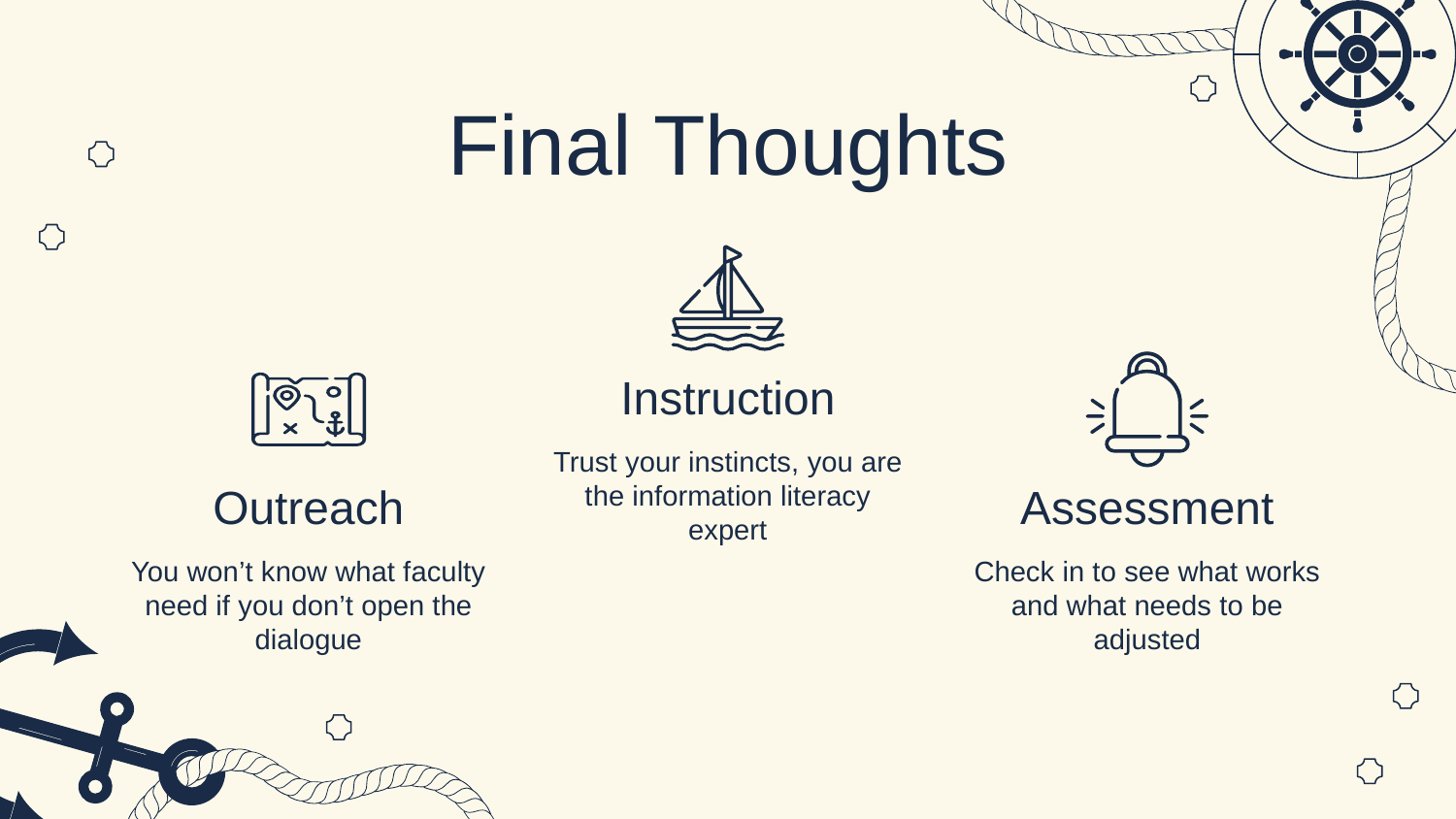

Final Thoughts

Instruction

# Assessment
Outreach
Trust your instincts, you are the information literacy expert
Check in to see what works and what needs to be adjusted
You won’t know what faculty need if you don’t open the dialogue